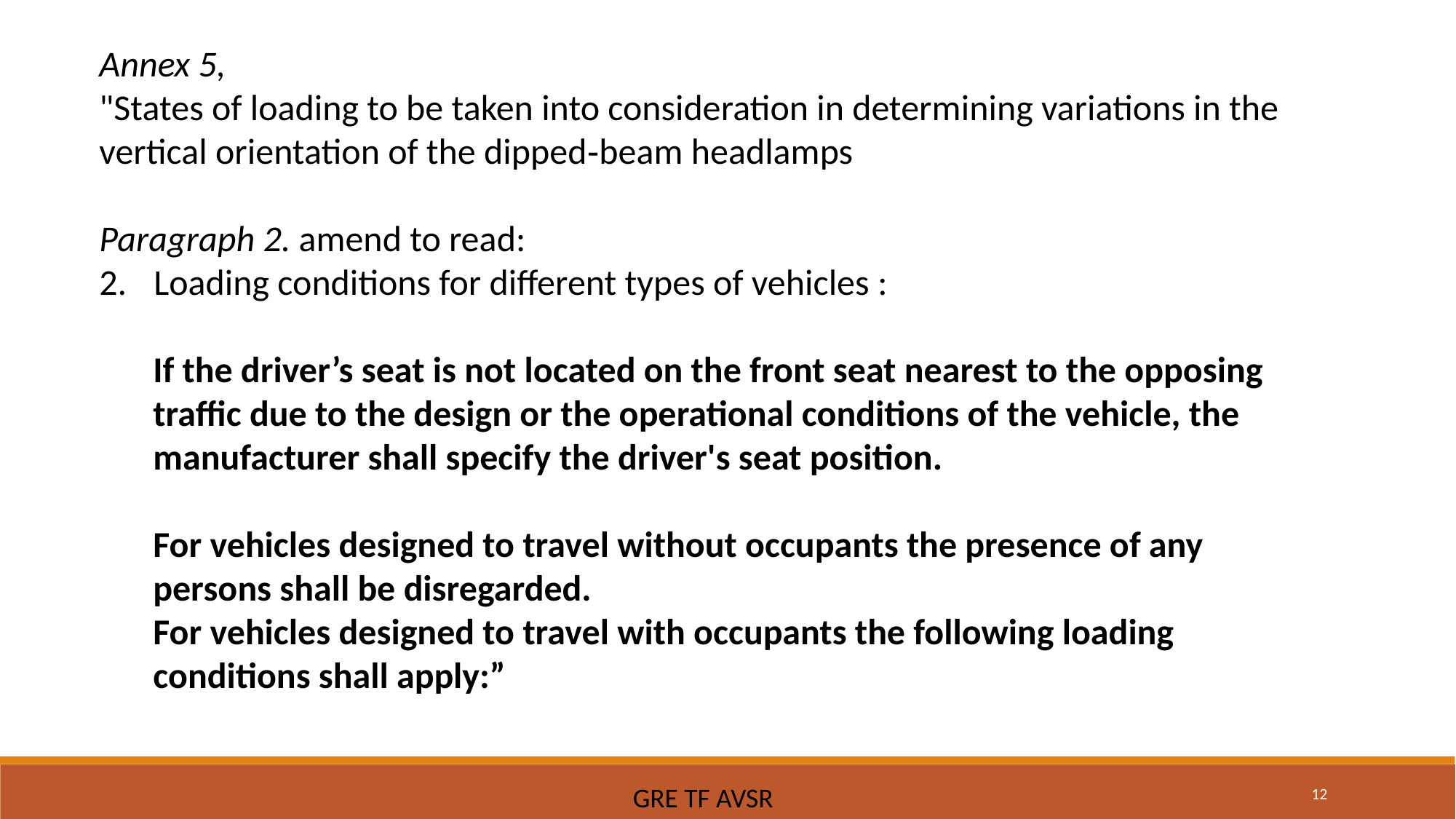

Annex 5,
"States of loading to be taken into consideration in determining variations in the vertical orientation of the dipped‑beam headlamps

Paragraph 2. amend to read:
Loading conditions for different types of vehicles :

If the driver’s seat is not located on the front seat nearest to the opposing traffic due to the design or the operational conditions of the vehicle, the manufacturer shall specify the driver's seat position.

For vehicles designed to travel without occupants the presence of any persons shall be disregarded.
For vehicles designed to travel with occupants the following loading conditions shall apply:”
12